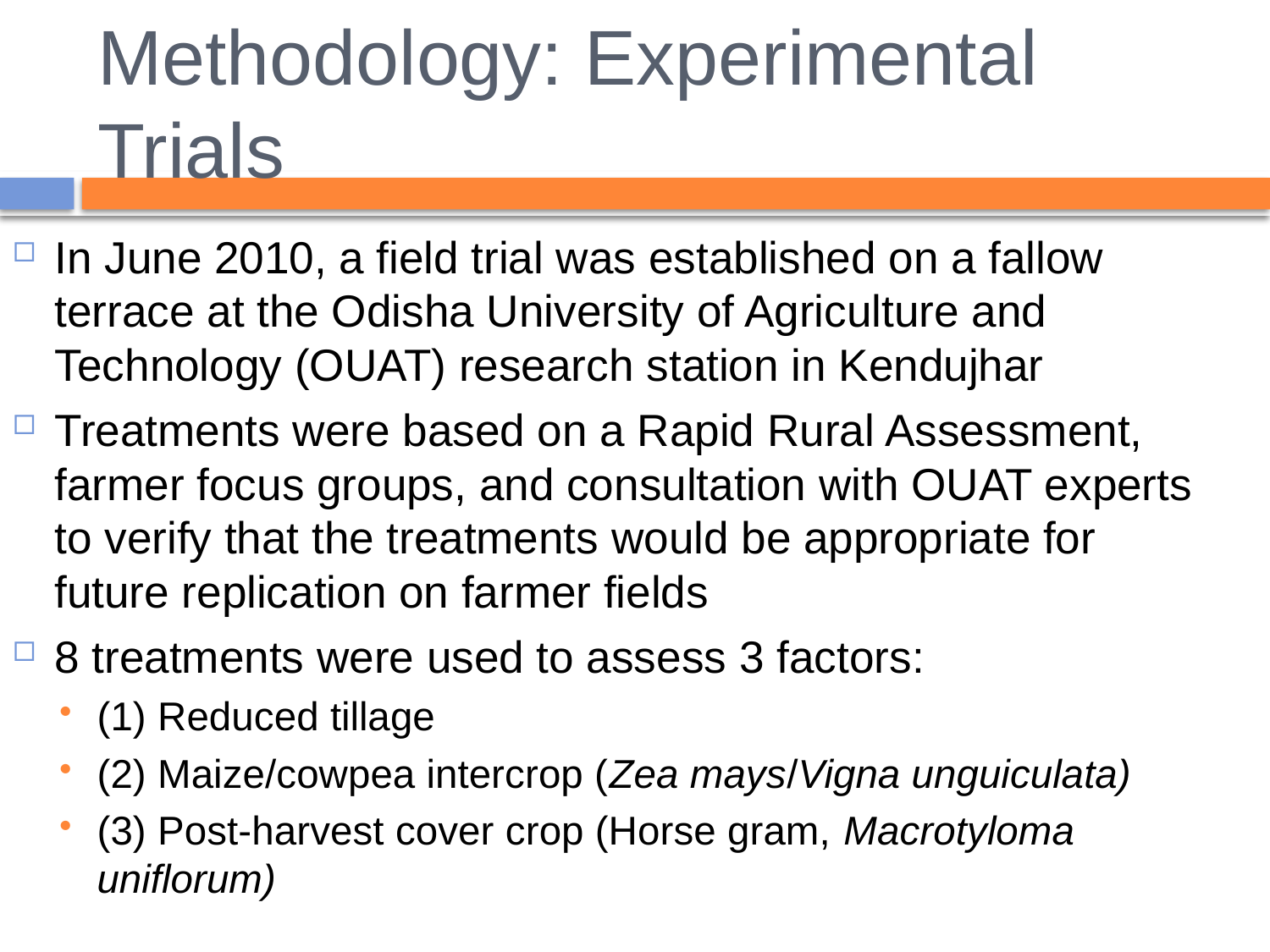

# Methodology: Experimental Trials
In June 2010, a field trial was established on a fallow terrace at the Odisha University of Agriculture and Technology (OUAT) research station in Kendujhar
Treatments were based on a Rapid Rural Assessment, farmer focus groups, and consultation with OUAT experts to verify that the treatments would be appropriate for future replication on farmer fields
8 treatments were used to assess 3 factors:
(1) Reduced tillage
(2) Maize/cowpea intercrop (Zea mays/Vigna unguiculata)
(3) Post-harvest cover crop (Horse gram, Macrotyloma uniflorum)